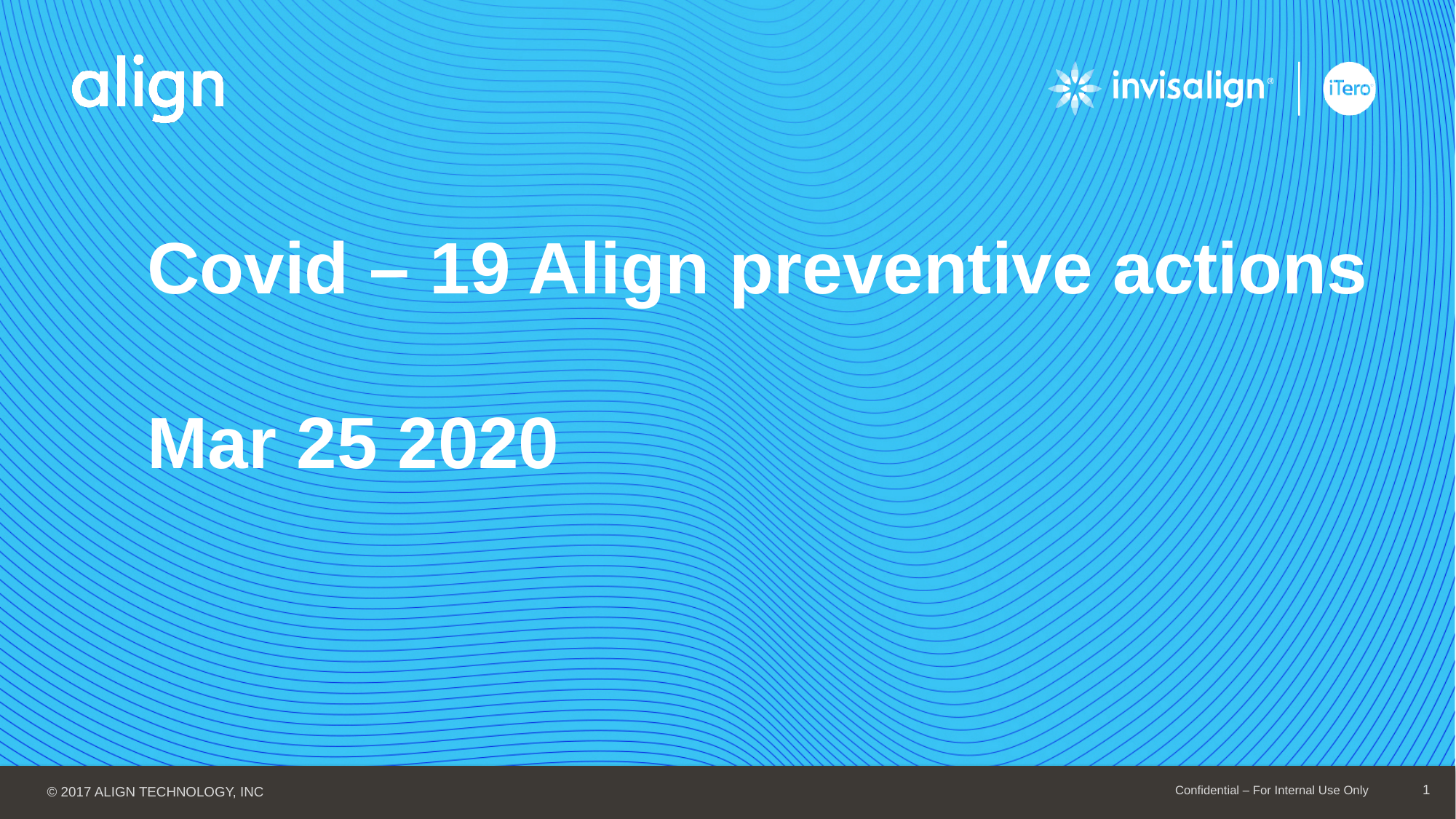

# Covid – 19 Align preventive actions Mar 25 2020